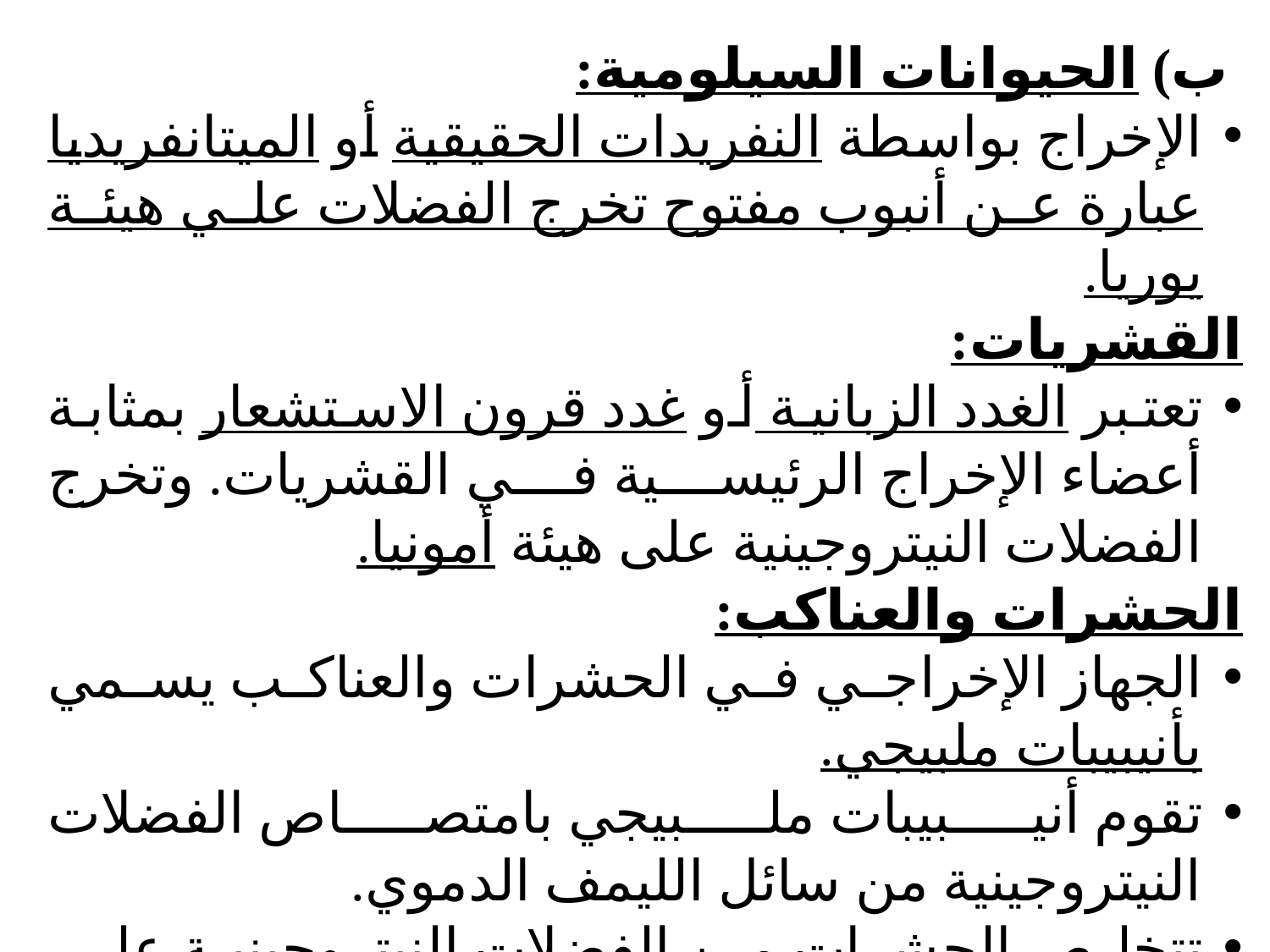

ب) الحيوانات السيلومية:
الإخراج بواسطة النفريدات الحقيقية أو الميتانفريديا عبارة عن أنبوب مفتوح تخرج الفضلات علي هيئة يوريا.
القشريات:
تعتبر الغدد الزبانية أو غدد قرون الاستشعار بمثابة أعضاء الإخراج الرئيسية في القشريات. وتخرج الفضلات النيتروجينية على هيئة أمونيا.
الحشرات والعناكب:
الجهاز الإخراجي في الحشرات والعناكب يسمي بأنيبيبات ملبيجي.
تقوم أنيبيبات ملبيجي بامتصاص الفضلات النيتروجينية من سائل الليمف الدموي.
تتخلص الحشرات من الفضلات النيتروجينية على هيئة حامض البوليك.